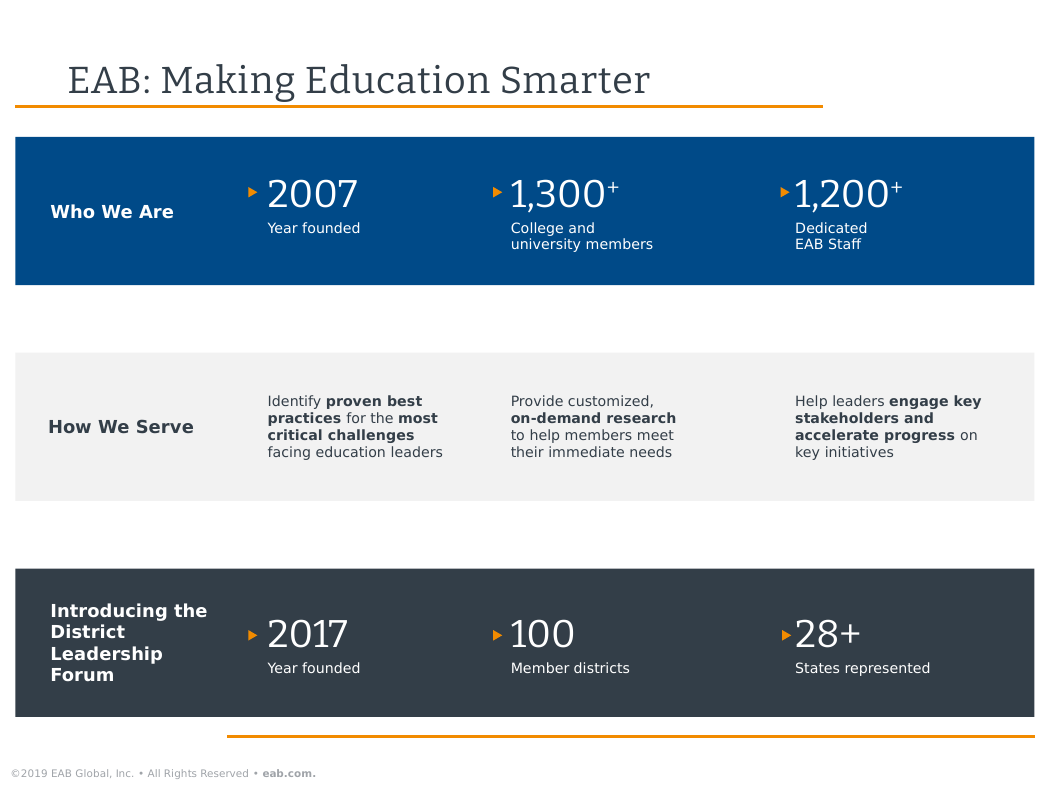

EAB: Making Education Smarter

2007
1,300+
1,200+

Who We Are
Year founded
College and university members
Dedicated
EAB Staff

Identify proven best practices for the most critical challenges facing education leaders
Provide customized, on-demand research to help members meet their immediate needs
Help leaders engage key stakeholders and accelerate progress on key initiatives
How We Serve

Introducing the District Leadership Forum
2017
100
28+

Year founded
Member districts
States represented